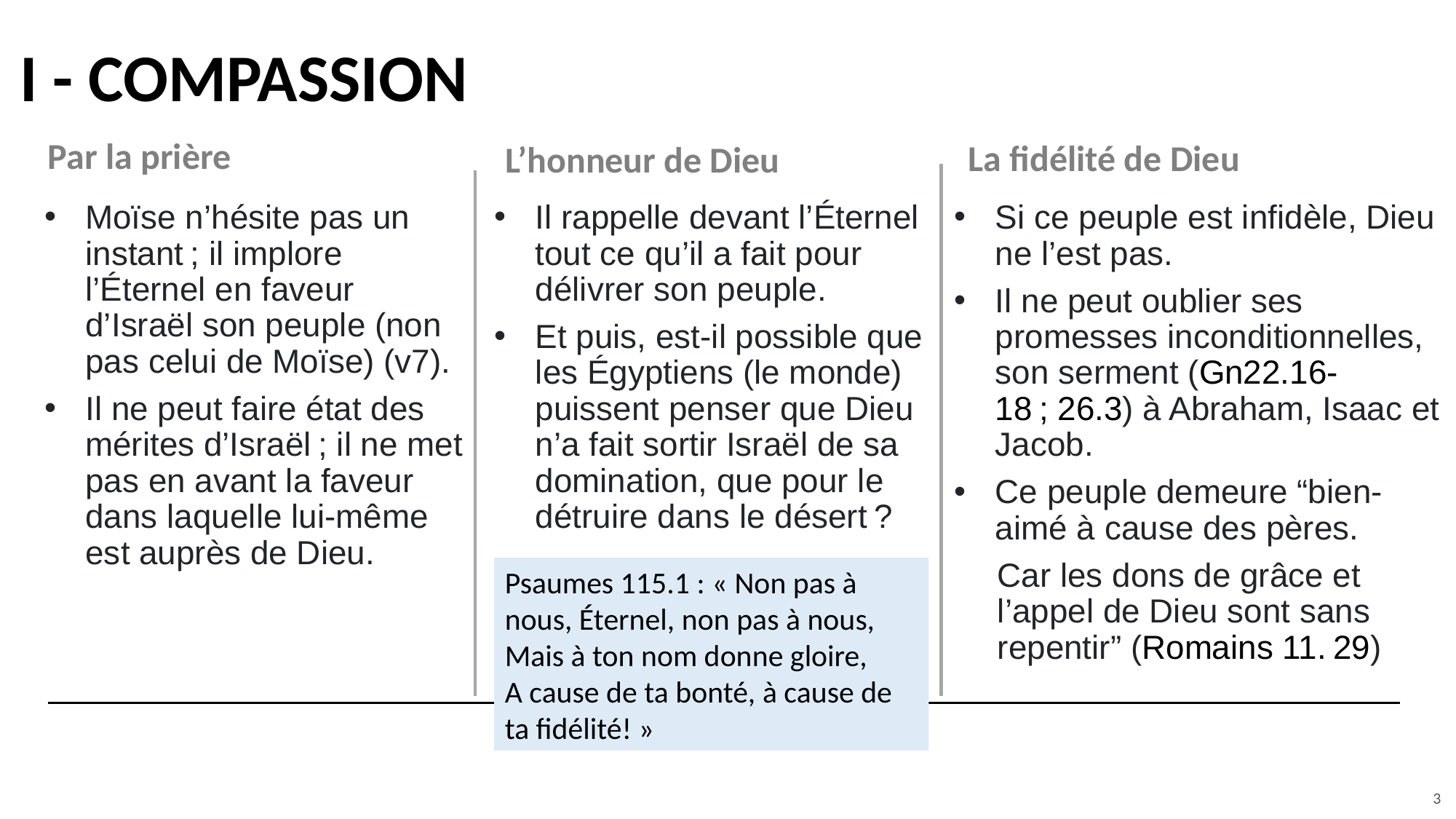

# I - COMPASSION
La fidélité de Dieu
L’honneur de Dieu

Par la prière
Moïse n’hésite pas un instant ; il implore l’Éternel en faveur d’Israël son peuple (non pas celui de Moïse) (v7).
Il ne peut faire état des mérites d’Israël ; il ne met pas en avant la faveur dans laquelle lui-même est auprès de Dieu.

Il rappelle devant l’Éternel tout ce qu’il a fait pour délivrer son peuple.
Et puis, est-il possible que les Égyptiens (le monde) puissent penser que Dieu n’a fait sortir Israël de sa domination, que pour le détruire dans le désert ?

Si ce peuple est infidèle, Dieu ne l’est pas.
Il ne peut oublier ses promesses inconditionnelles, son serment (Gn22.16-18 ; 26.3) à Abraham, Isaac et Jacob.
Ce peuple demeure “bien-aimé à cause des pères.
Car les dons de grâce et l’appel de Dieu sont sans repentir” (Romains 11. 29)
Psaumes 115.1 : « Non pas à nous, Éternel, non pas à nous,
Mais à ton nom donne gloire,
A cause de ta bonté, à cause de ta fidélité! »

3